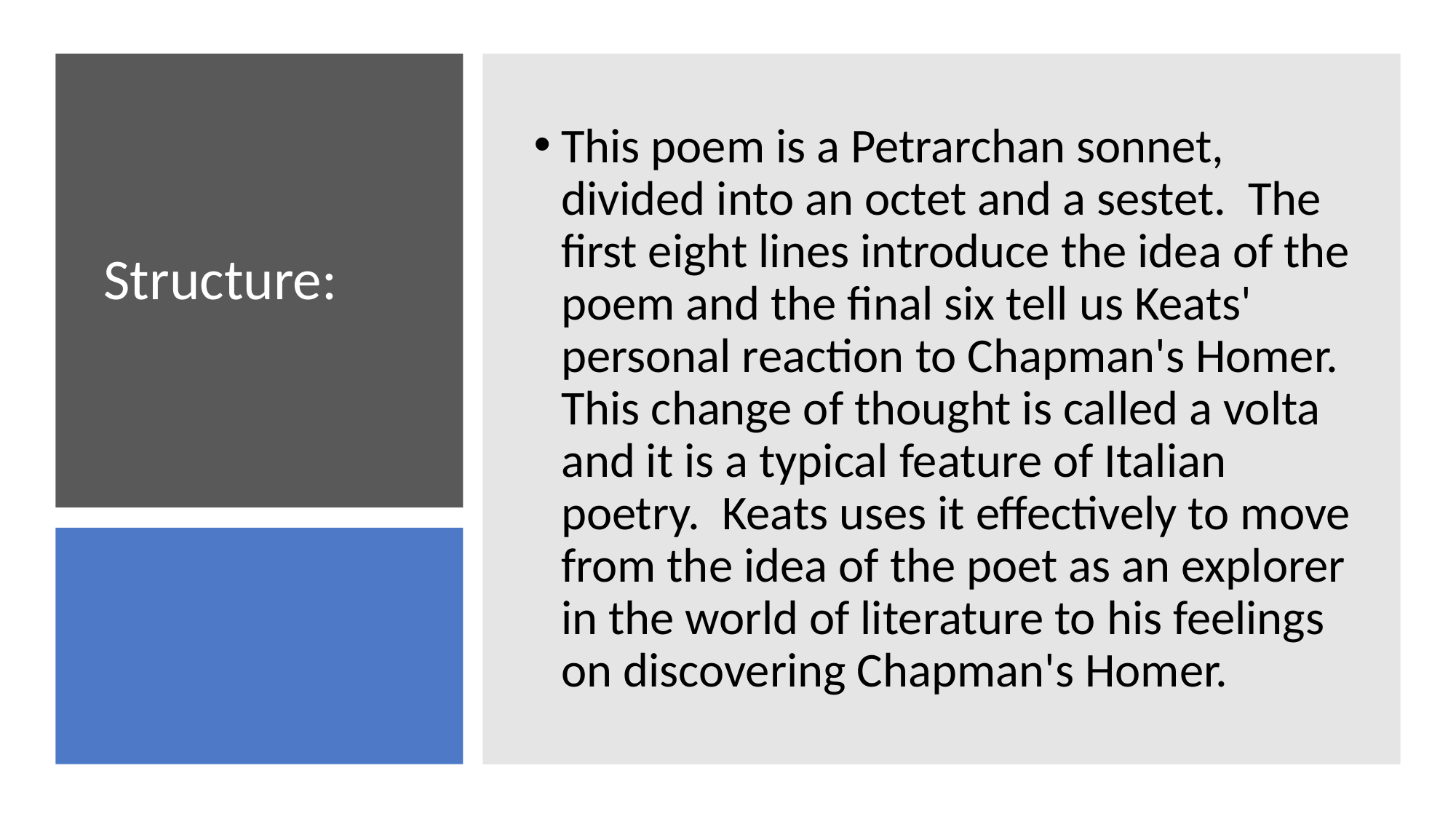

This poem is a Petrarchan sonnet, divided into an octet and a sestet.  The first eight lines introduce the idea of the poem and the final six tell us Keats' personal reaction to Chapman's Homer.  This change of thought is called a volta and it is a typical feature of Italian poetry.  Keats uses it effectively to move from the idea of the poet as an explorer in the world of literature to his feelings on discovering Chapman's Homer.
# Structure: